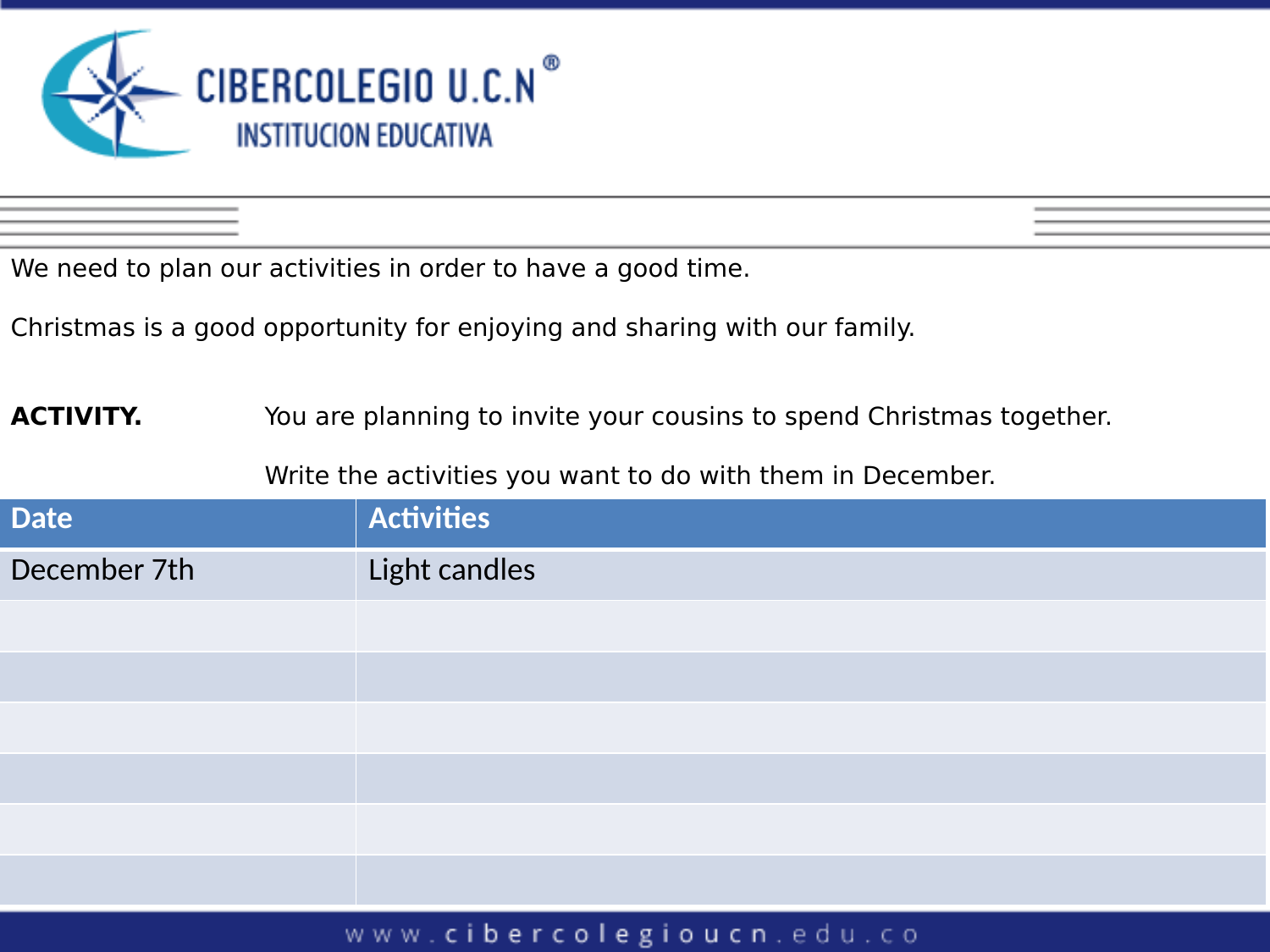

We need to plan our activities in order to have a good time.

Christmas is a good opportunity for enjoying and sharing with our family.

ACTIVITY.  	You are planning to invite your cousins to spend Christmas together.

		Write the activities you want to do with them in December.
| Date | Activities |
| --- | --- |
| December 7th | Light candles |
|  |  |
|  |  |
|  |  |
|  |  |
|  |  |
|  |  |